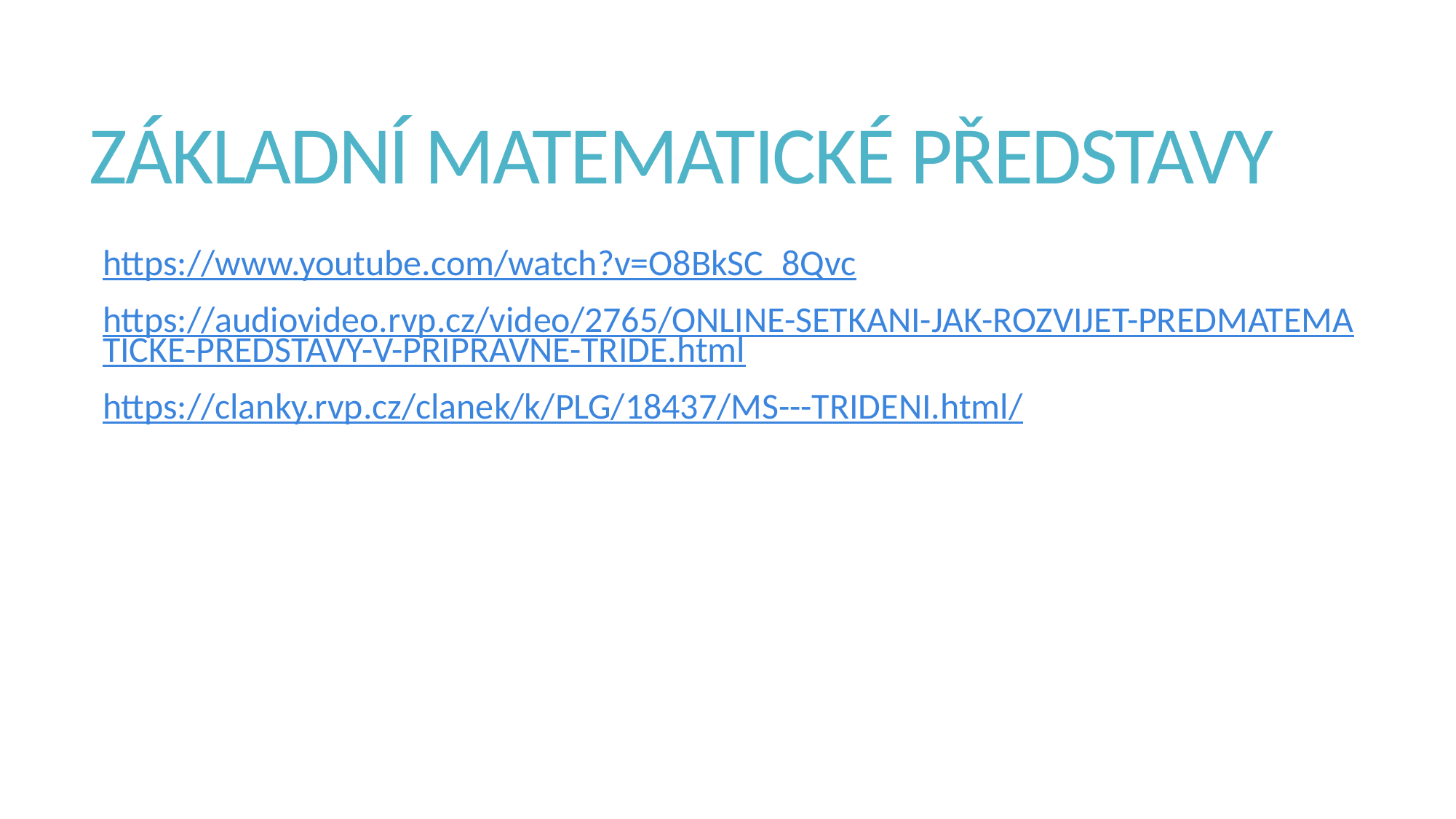

# ZÁKLADNÍ MATEMATICKÉ PŘEDSTAVY
https://www.youtube.com/watch?v=O8BkSC_8Qvc
https://audiovideo.rvp.cz/video/2765/ONLINE-SETKANI-JAK-ROZVIJET-PREDMATEMATICKE-PREDSTAVY-V-PRIPRAVNE-TRIDE.html
https://clanky.rvp.cz/clanek/k/PLG/18437/MS---TRIDENI.html/